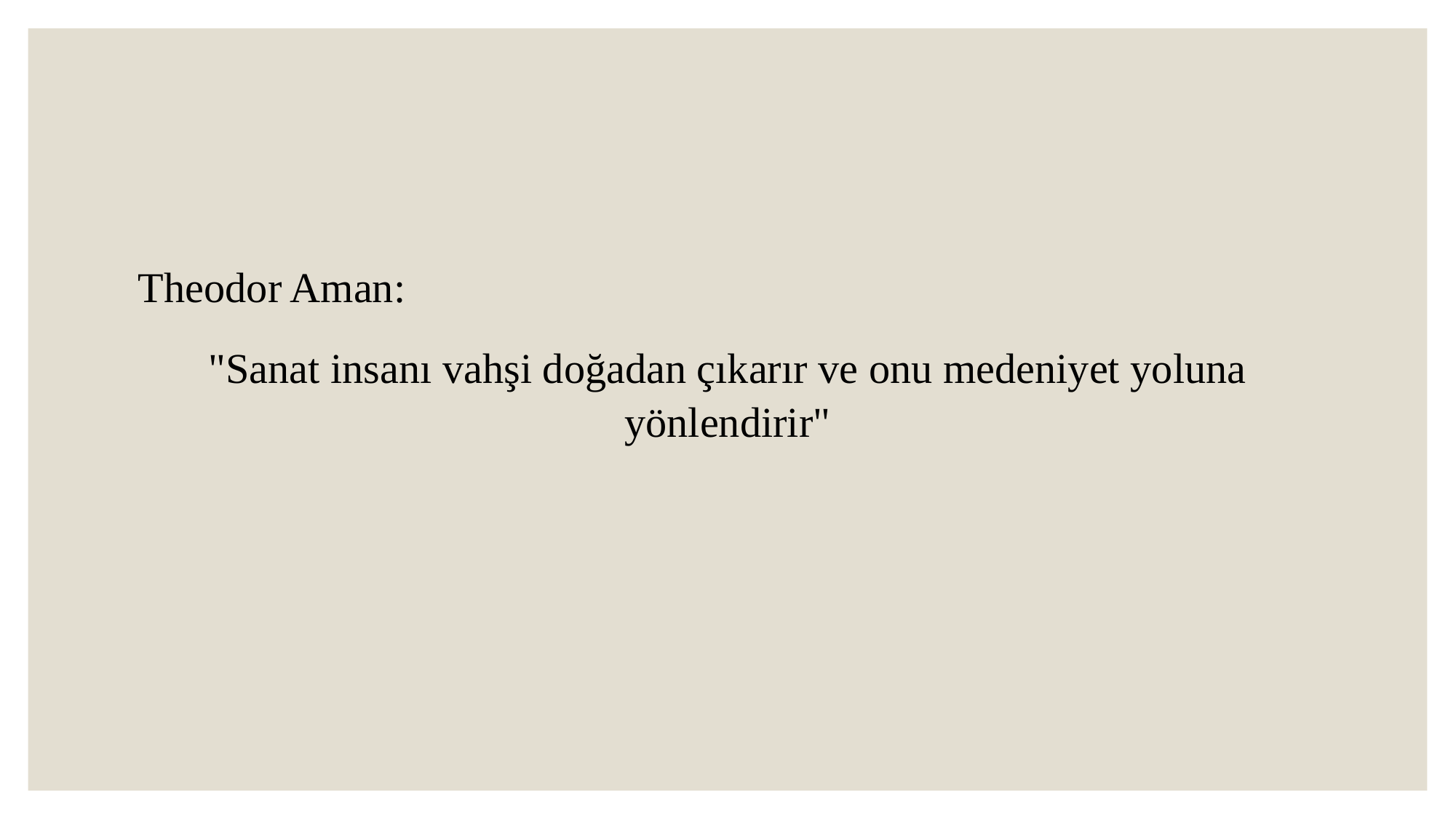

Theodor Aman:
"Sanat insanı vahşi doğadan çıkarır ve onu medeniyet yoluna yönlendirir"